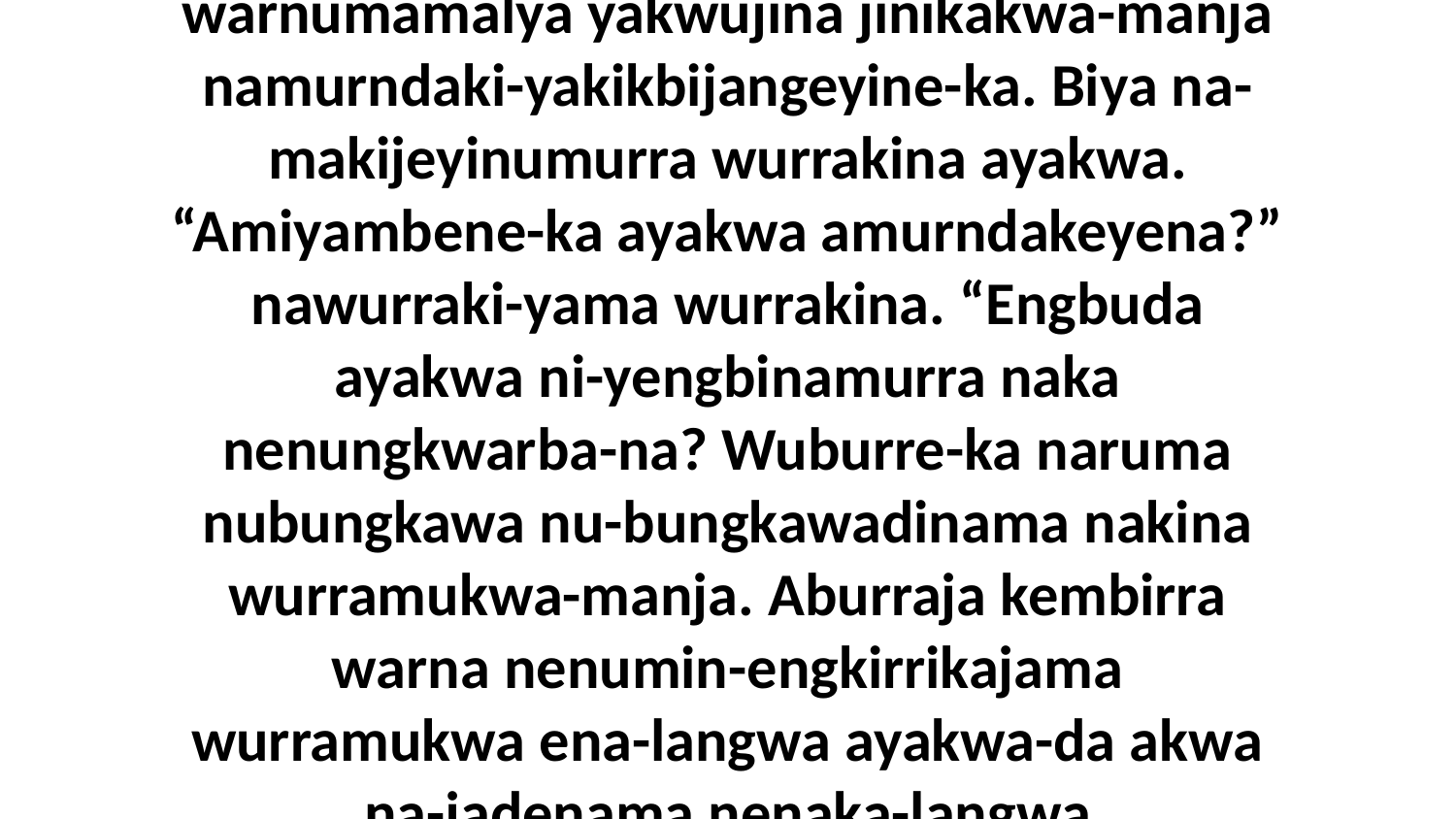

36 Aburraja wurrababurna-langwa warnumamalya yakwujina jinikakwa-manja namurndaki-yakikbijangeyine-ka. Biya na-makijeyinumurra wurrakina ayakwa. “Amiyambene-ka ayakwa amurndakeyena?” nawurraki-yama wurrakina. “Engbuda ayakwa ni-yengbinamurra naka nenungkwarba-na? Wuburre-ka naruma nubungkawa nu-bungkawadinama nakina wurramukwa-manja. Aburraja kembirra warna nenumin-engkirrikajama wurramukwa ena-langwa ayakwa-da akwa na-jadenama nenaka-langwa nenungkwarba-da,” ne-yama wurrakina.